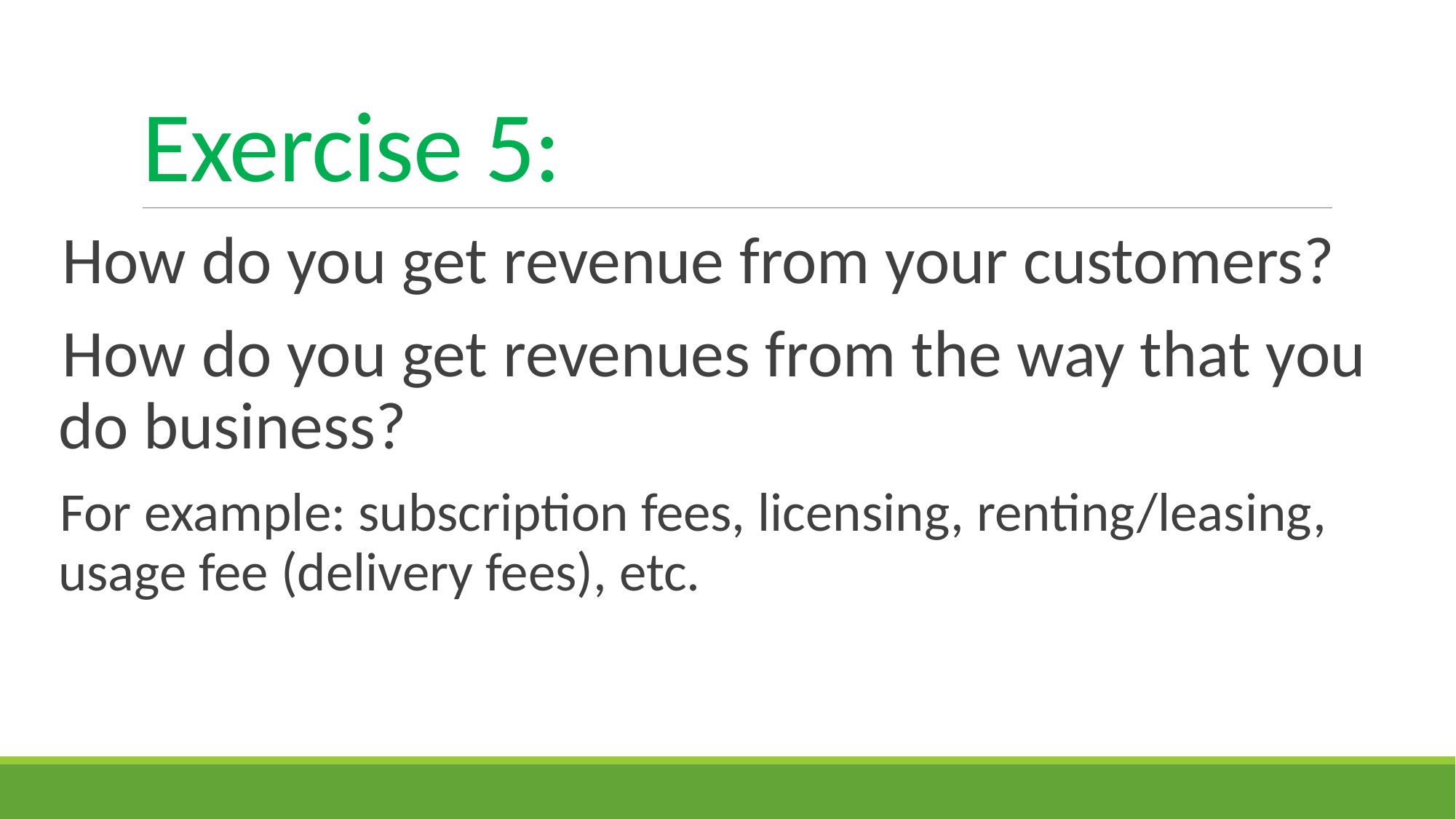

# Exercise 5:
How do you get revenue from your customers?
How do you get revenues from the way that you do business?
For example: subscription fees, licensing, renting/leasing, usage fee (delivery fees), etc.